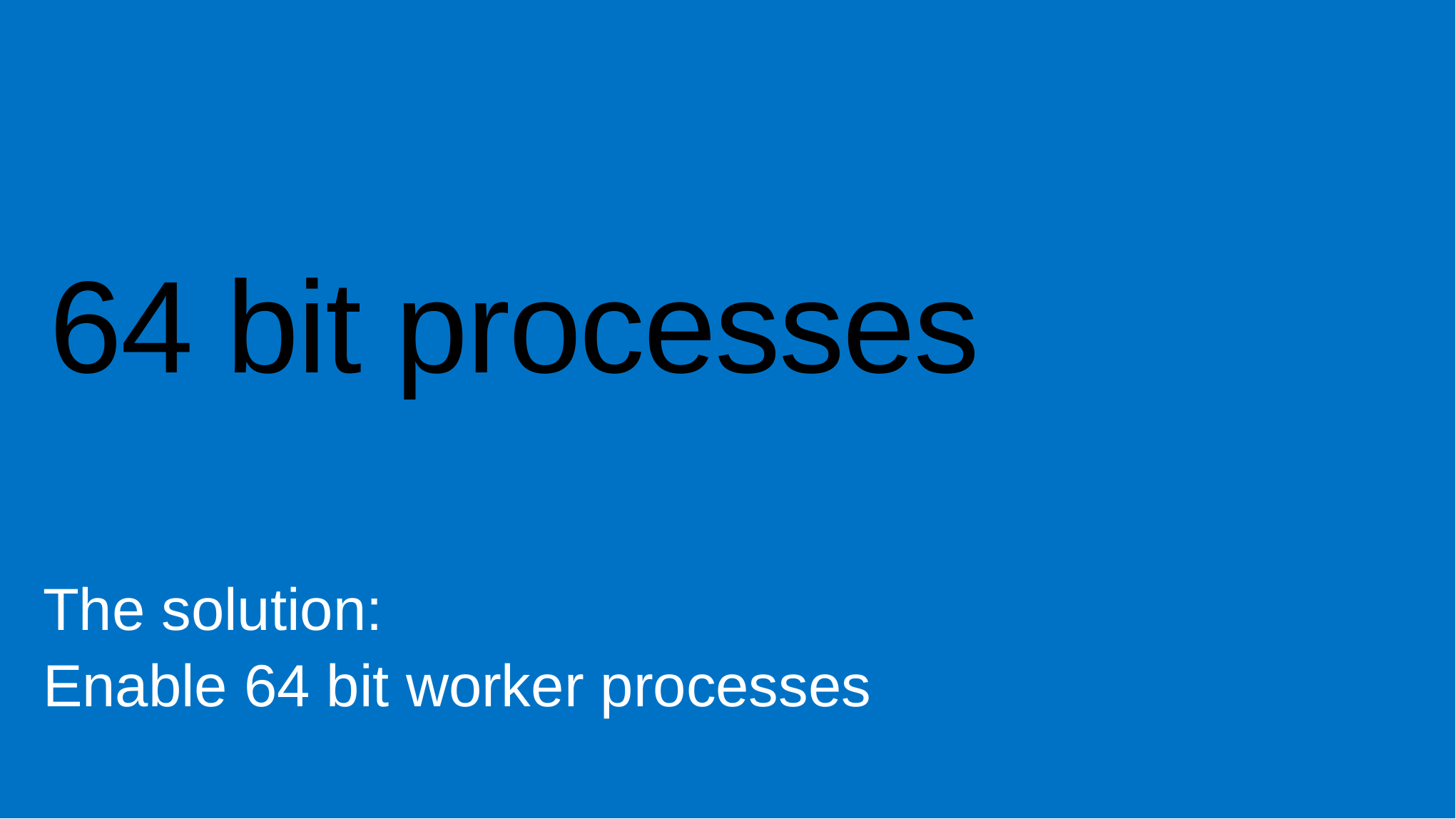

# 64 bit processes
The solution:
Enable 64 bit worker processes